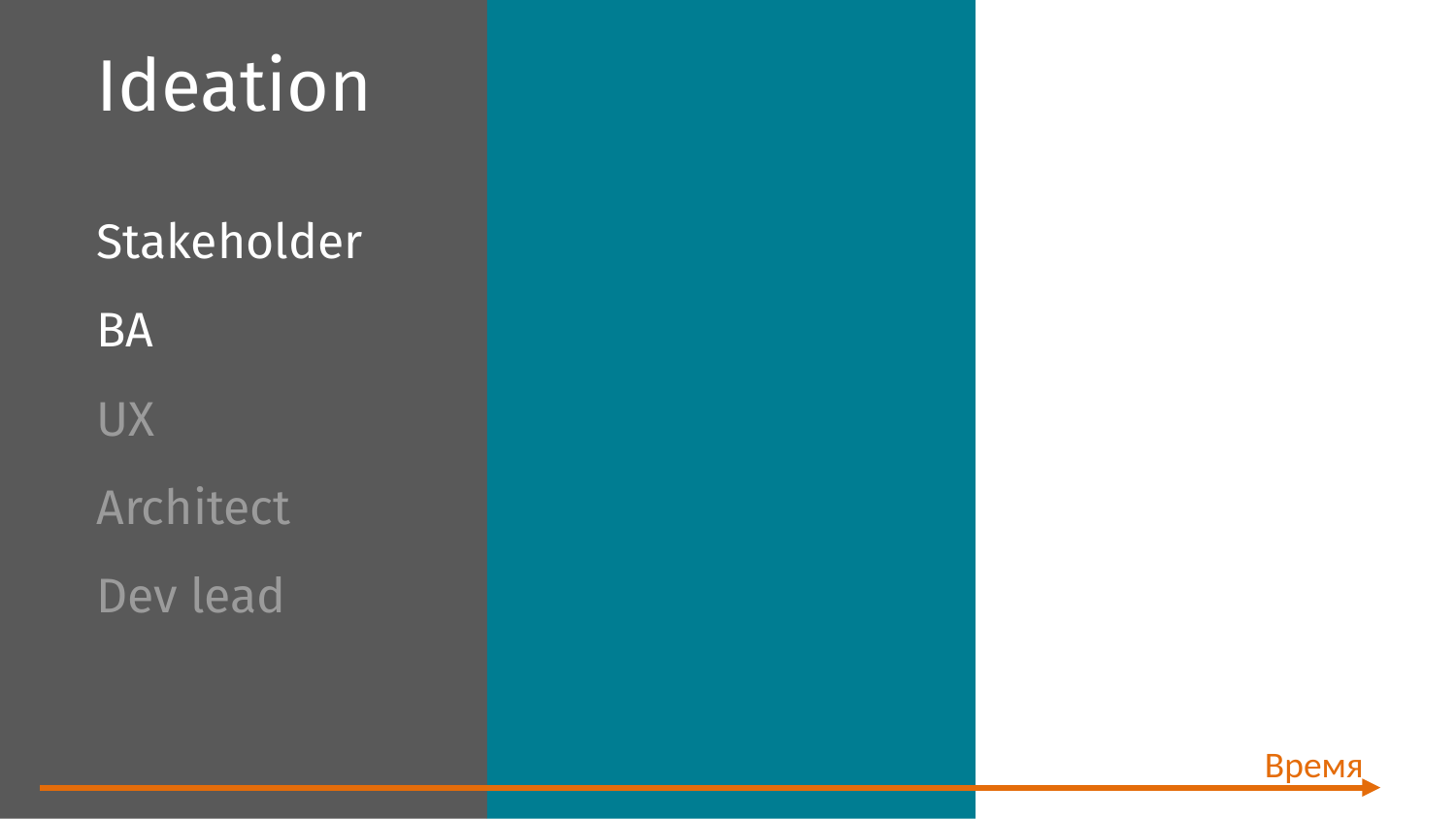

Ideation
Stakeholder
BA
UX
Architect
Dev lead
Время